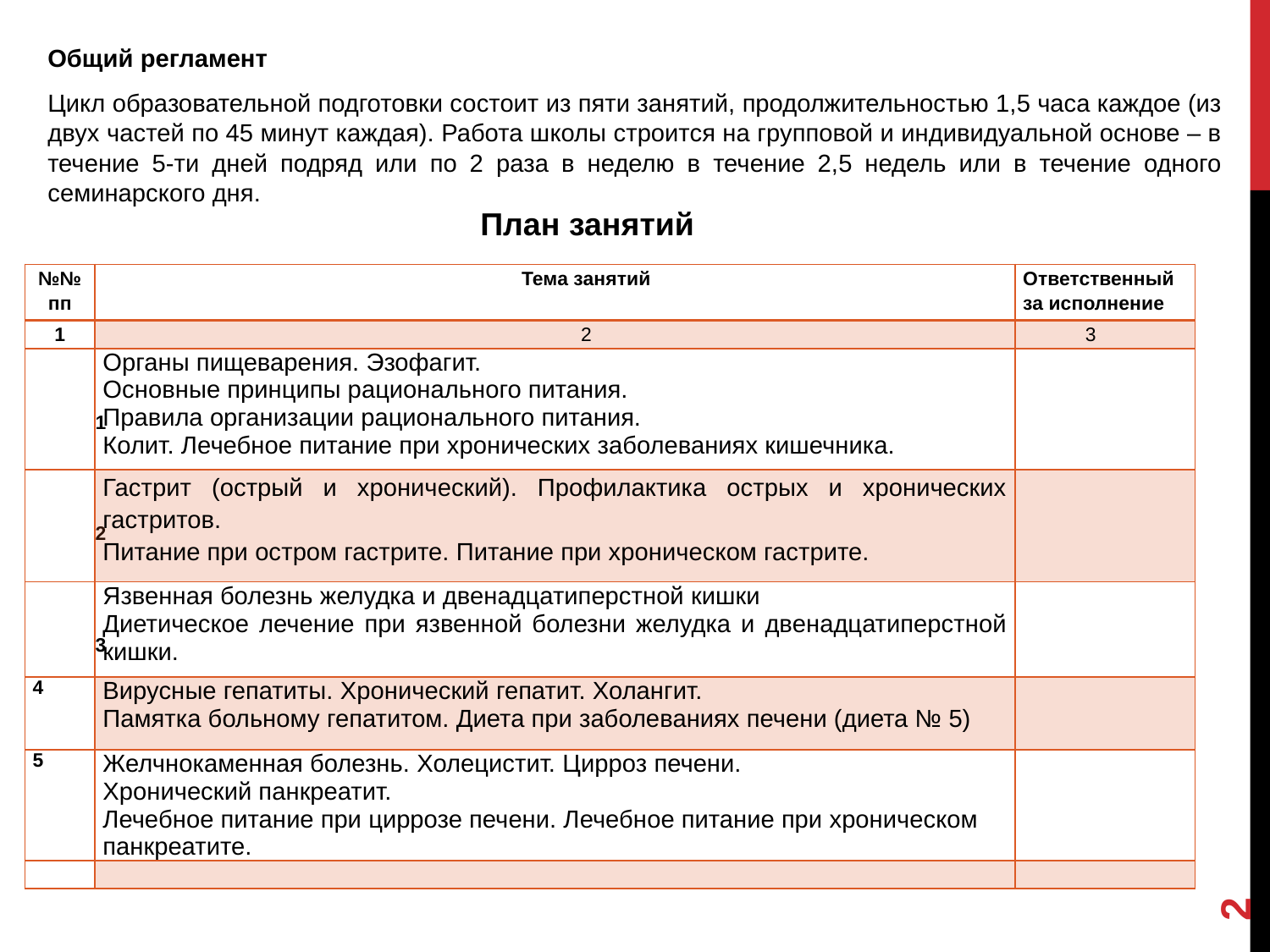

Общий регламент
Цикл образовательной подготовки состоит из пяти занятий, продолжительностью 1,5 часа каждое (из двух частей по 45 минут каждая). Работа школы строится на групповой и индивидуальной основе – в течение 5-ти дней подряд или по 2 раза в неделю в течение 2,5 недель или в течение одного семинарского дня.

План занятий

| №№ пп | Тема занятий | Ответственный за исполнение |
| --- | --- | --- |
| 1 | 2 | 3 |
| 1 | Органы пищеварения. Эзофагит. Основные принципы рационального питания. Правила организации рационального питания. Колит. Лечебное питание при хронических заболеваниях кишечника. |  |
| 2 | Гастрит (острый и хронический). Профилактика острых и хронических гастритов. Питание при остром гастрите. Питание при хроническом гастрите. |  |
| 3 | Язвенная болезнь желудка и двенадцатиперстной кишки Диетическое лечение при язвенной болезни желудка и двенадцатиперстной кишки. |  |
| 4 | Вирусные гепатиты. Хронический гепатит. Холангит. Памятка больному гепатитом. Диета при заболеваниях печени (диета № 5) |  |
| 5 | Желчнокаменная болезнь. Холецистит. Цирроз печени. Хронический панкреатит. Лечебное питание при циррозе печени. Лечебное питание при хроническом панкреатите. |  |
|  |  |  |
2